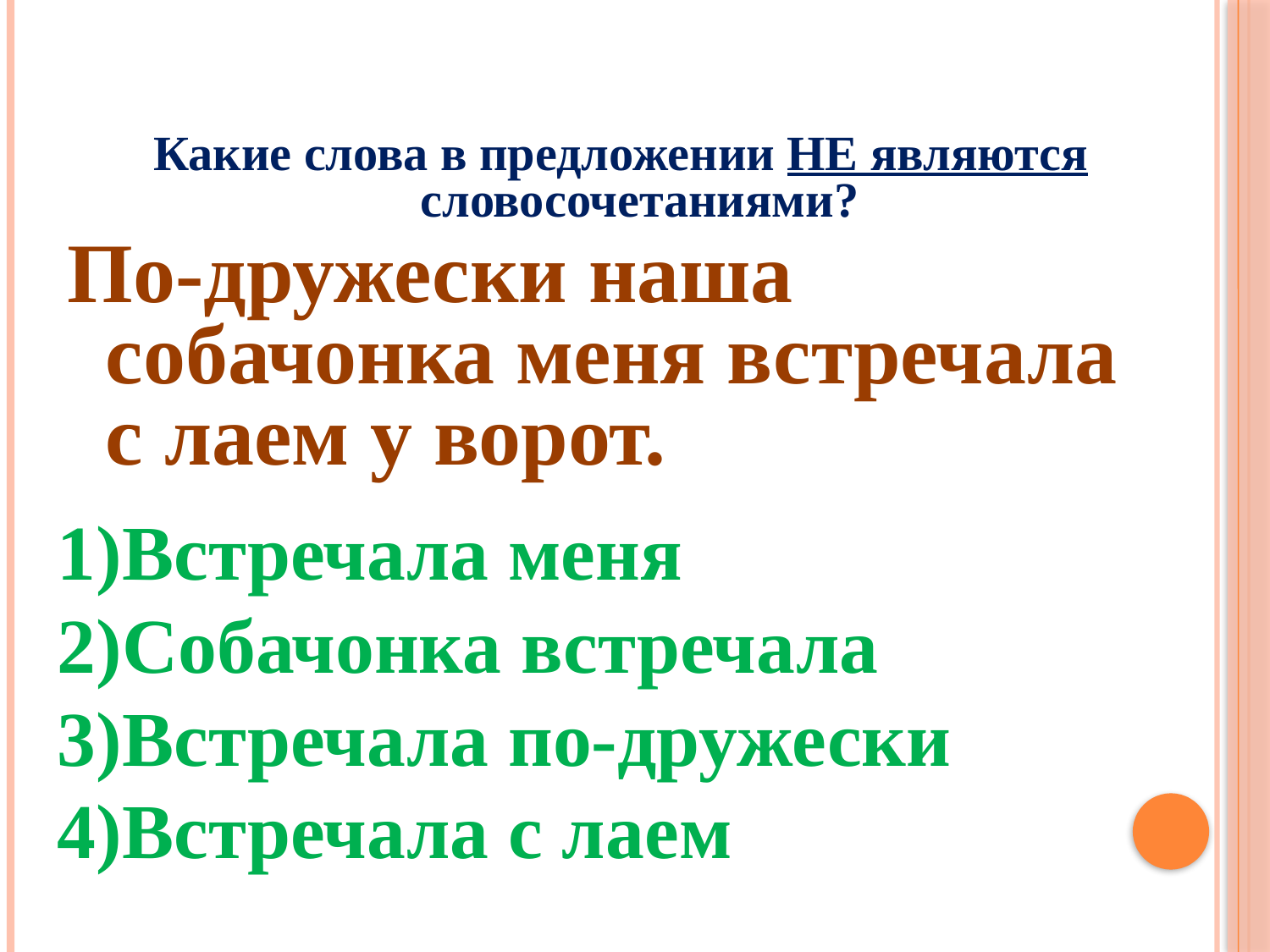

#
Какие слова в предложении НЕ являются словосочетаниями?
По-дружески наша собачонка меня встречала с лаем у ворот.
Встречала меня
Собачонка встречала
Встречала по-дружески
Встречала с лаем